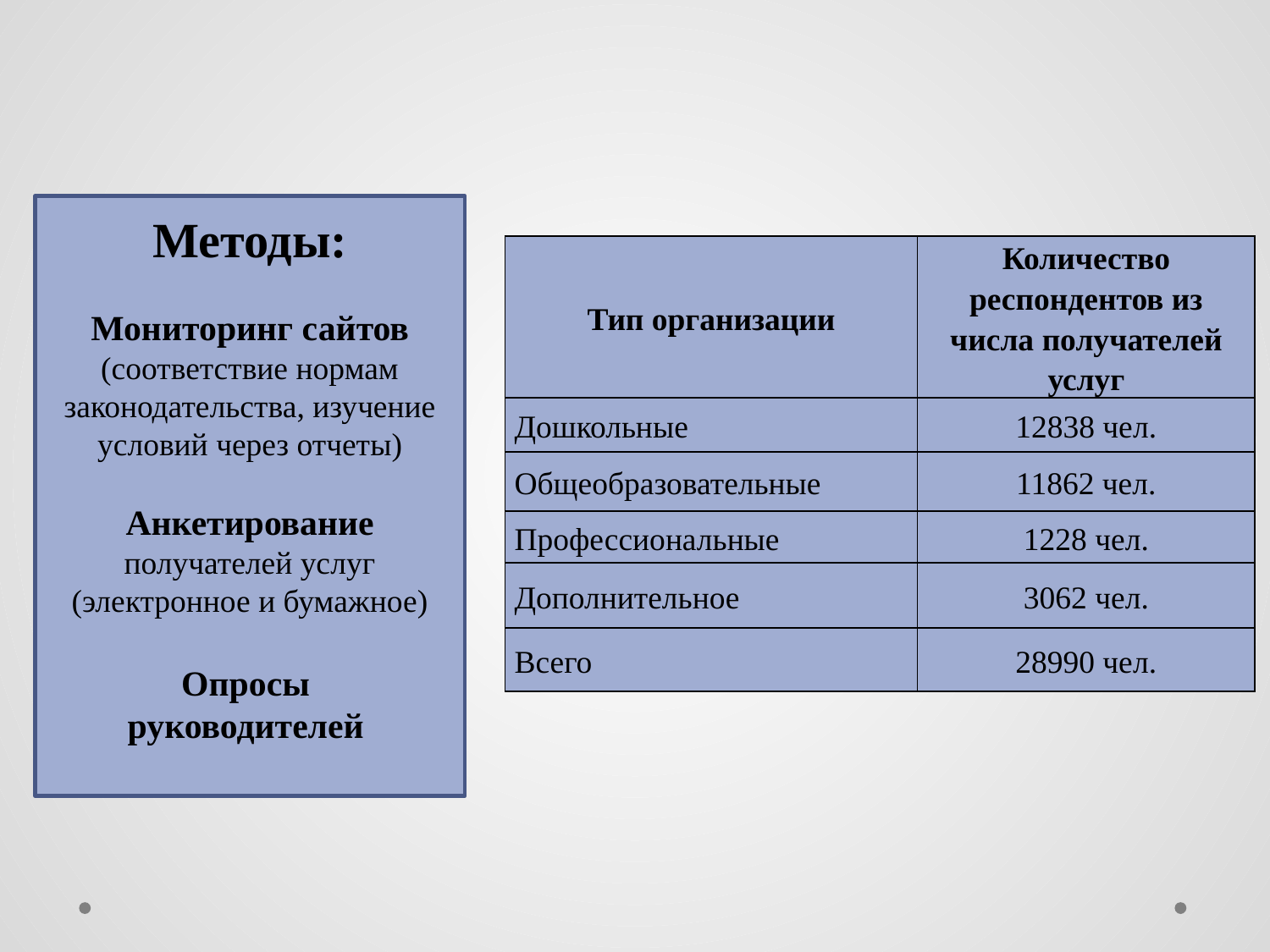

#

Методы:

Мониторинг сайтов (соответствие нормам законодательства, изучение условий через отчеты)

Анкетирование получателей услуг (электронное и бумажное)

Опросы
руководителей

| Тип организации | Количество респондентов из числа получателей услуг |
| --- | --- |
| Дошкольные | 12838 чел. |
| Общеобразовательные | 11862 чел. |
| Профессиональные | 1228 чел. |
| Дополнительное | 3062 чел. |
| Всего | 28990 чел. |